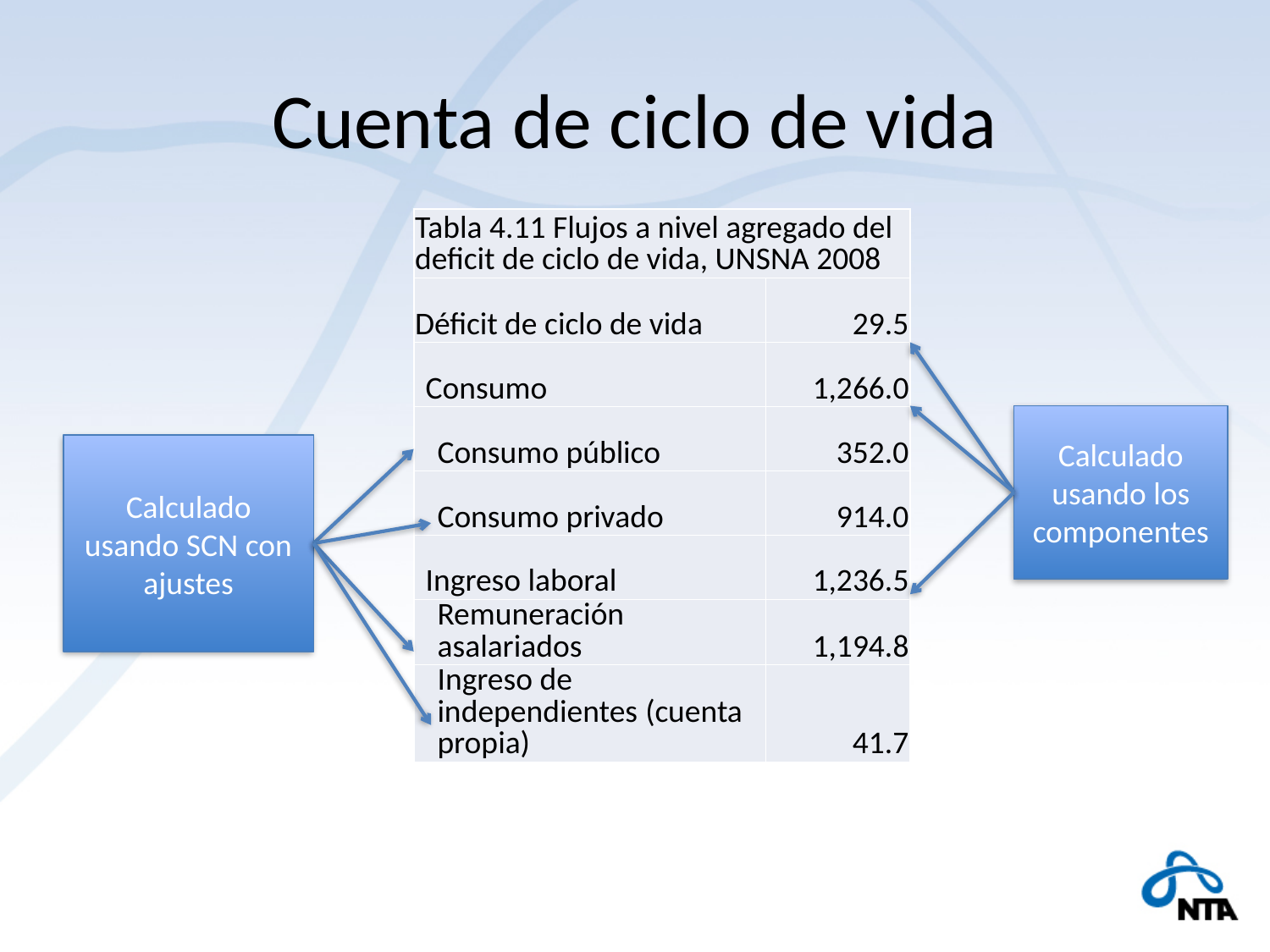

# Cuenta de ciclo de vida
| Tabla 4.11 Flujos a nivel agregado del deficit de ciclo de vida, UNSNA 2008 |  |
| --- | --- |
| Déficit de ciclo de vida | 29.5 |
| Consumo | 1,266.0 |
| Consumo público | 352.0 |
| Consumo privado | 914.0 |
| Ingreso laboral | 1,236.5 |
| Remuneración asalariados | 1,194.8 |
| Ingreso de independientes (cuenta propia) | 41.7 |
Calculado usando los componentes
Calculado usando SCN con ajustes